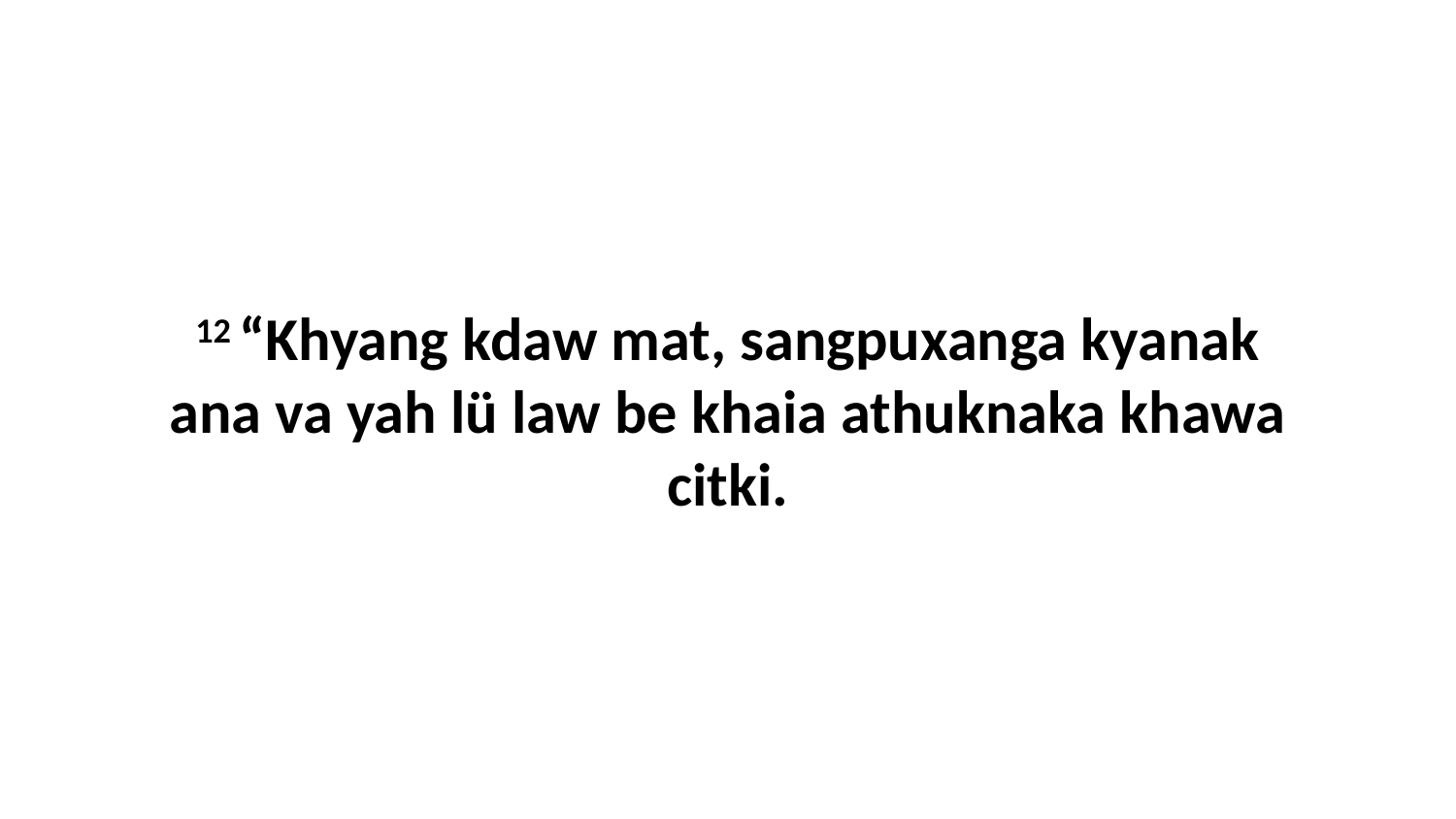

12 “Khyang kdaw mat, sangpuxanga kyanak ana va yah lü law be khaia athuknaka khawa citki.